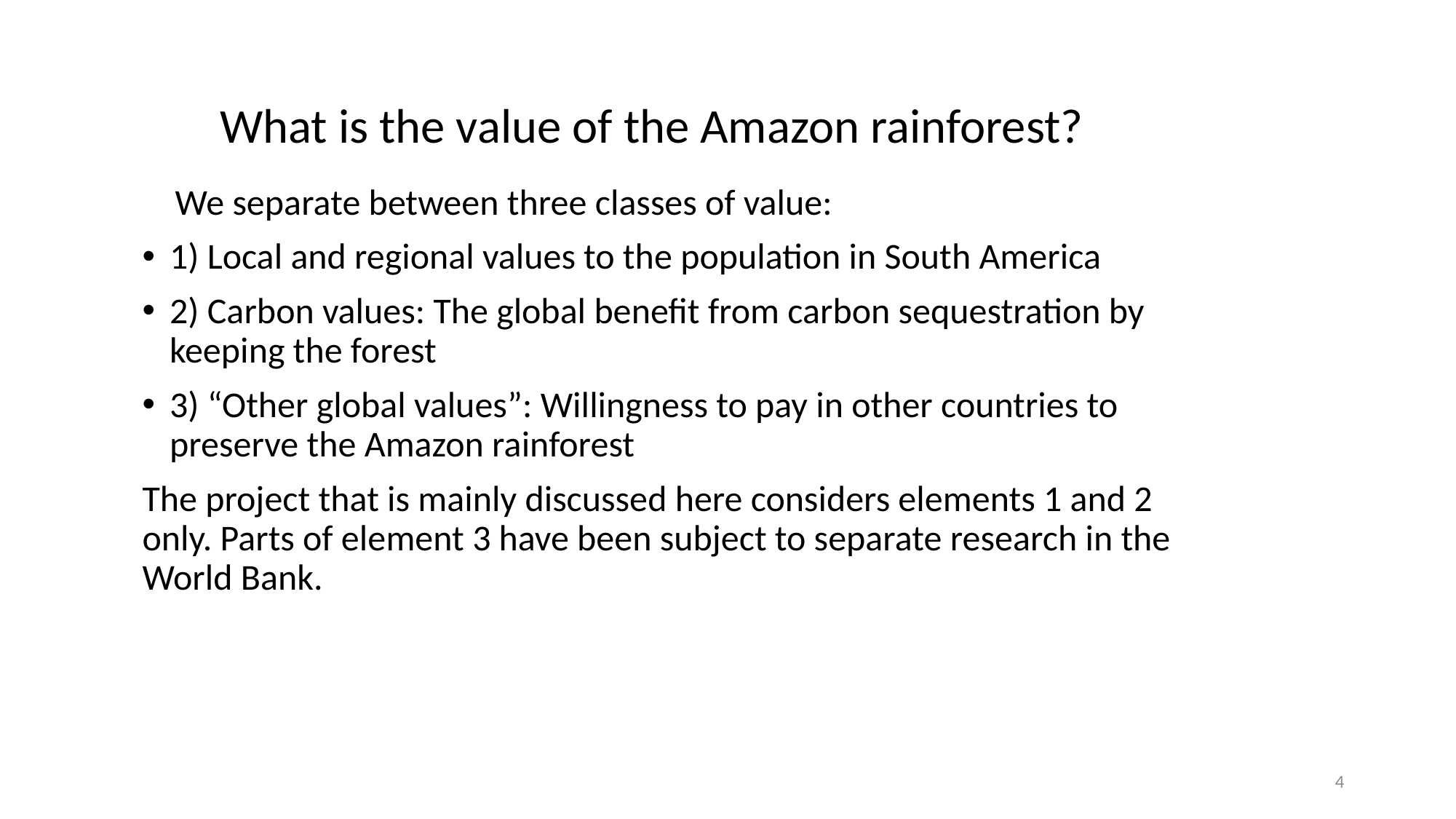

# What is the value of the Amazon rainforest?
    We separate between three classes of value:
1) Local and regional values to the population in South America
2) Carbon values: The global benefit from carbon sequestration by keeping the forest
3) “Other global values”: Willingness to pay in other countries to preserve the Amazon rainforest
The project that is mainly discussed here considers elements 1 and 2 only. Parts of element 3 have been subject to separate research in the World Bank.
4